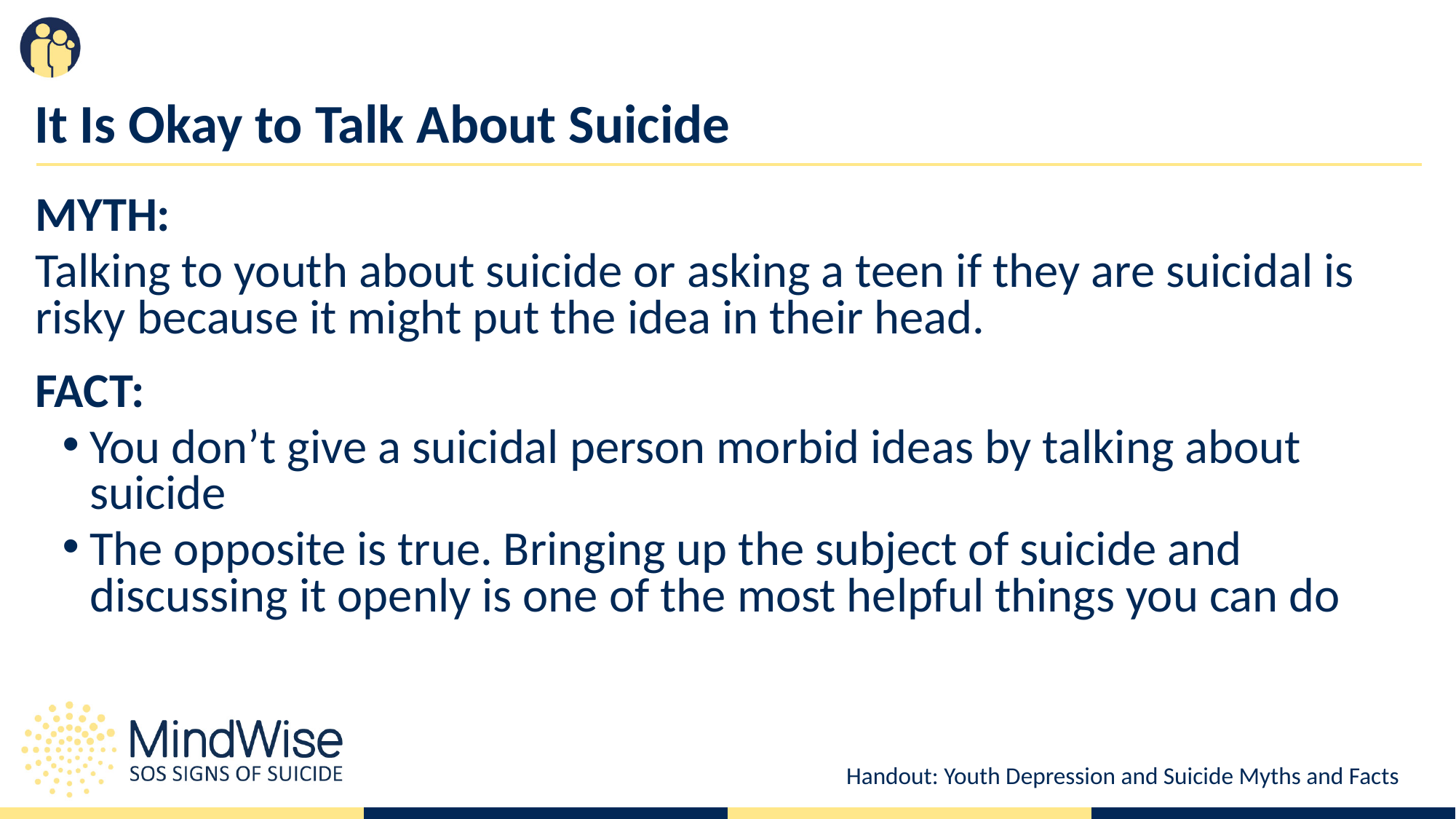

# It Is Okay to Talk About Suicide
MYTH:
Talking to youth about suicide or asking a teen if they are suicidal is risky because it might put the idea in their head.
FACT:
You don’t give a suicidal person morbid ideas by talking about suicide
The opposite is true. Bringing up the subject of suicide and discussing it openly is one of the most helpful things you can do
Handout: Youth Depression and Suicide Myths and Facts